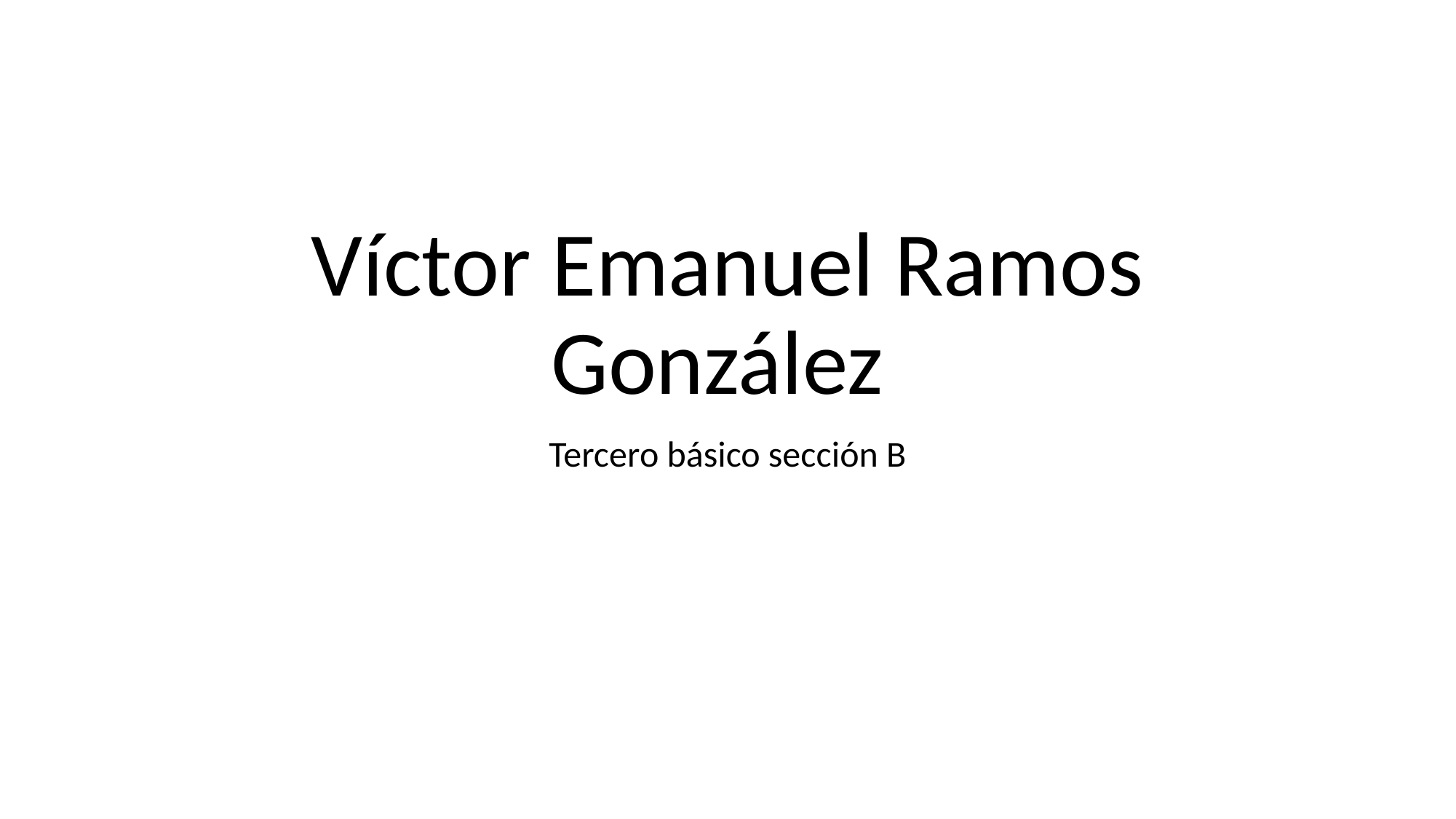

# Víctor Emanuel Ramos González
Tercero básico sección B